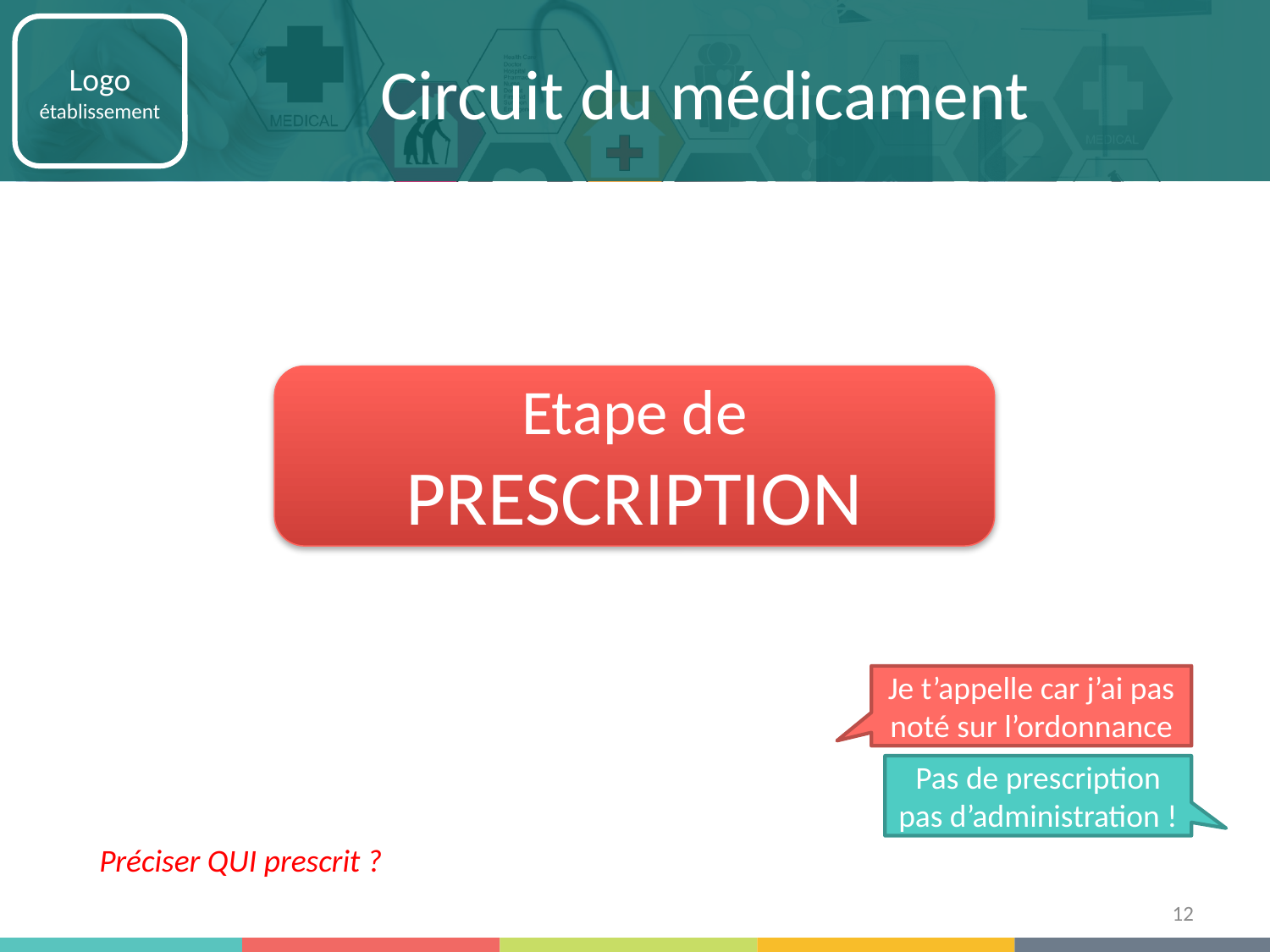

# Circuit du médicament
Etape de PRESCRIPTION
Je t’appelle car j’ai pas noté sur l’ordonnance
Pas de prescription pas d’administration !
Préciser QUI prescrit ?
12